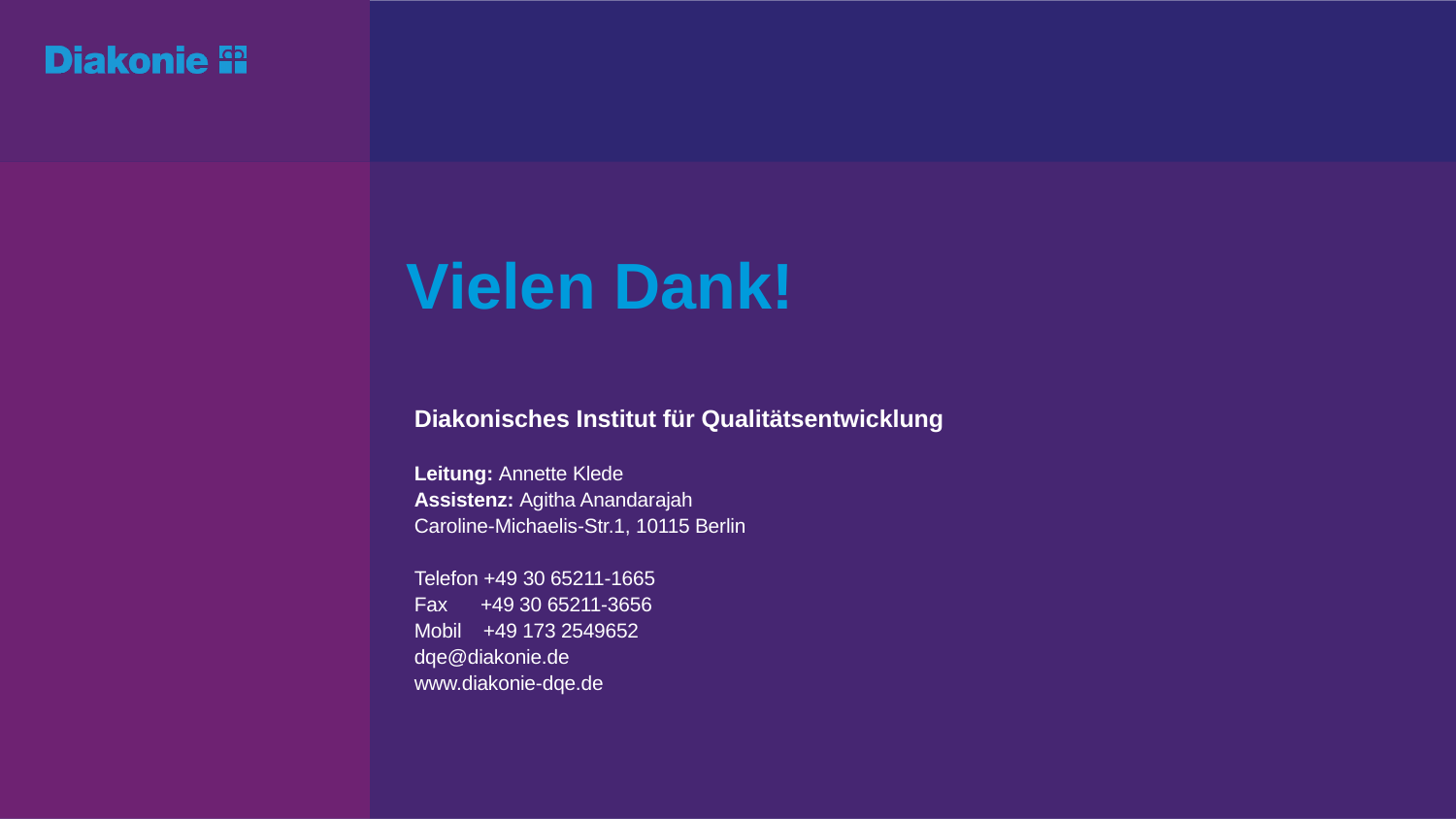

Vielen Dank!
Diakonisches Institut für Qualitätsentwicklung

Leitung: Annette Klede
Assistenz: Agitha Anandarajah
Caroline-Michaelis-Str.1, 10115 Berlin

Telefon +49 30 65211-1665
Fax      +49 30 65211-3656
Mobil    +49 173 2549652
dqe@diakonie.de
www.diakonie-dqe.de